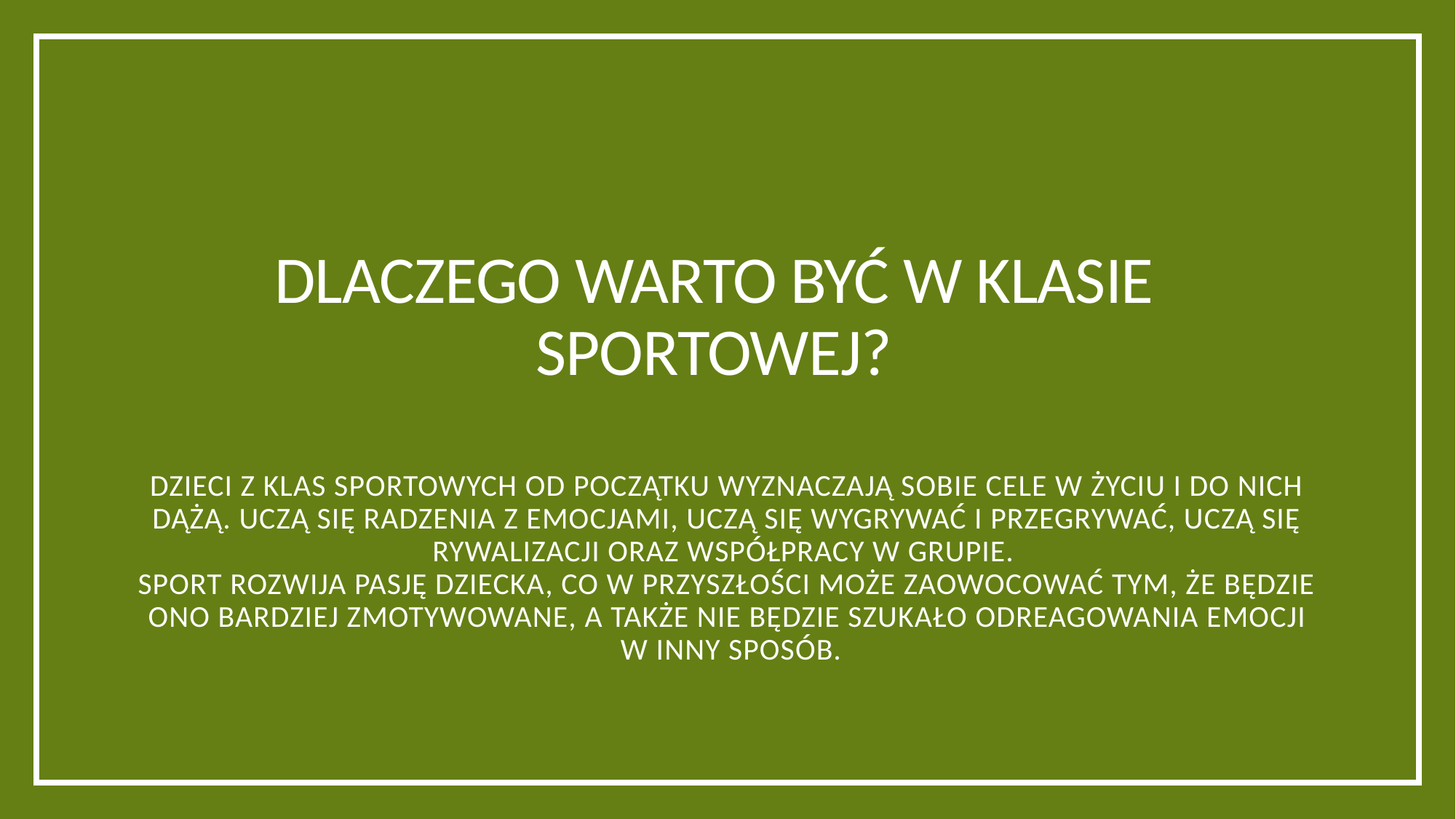

# Dlaczego warto być w klasie sportowej?
Dzieci z klas sportowych od początku Wyznaczają sobie cele w życiu i do nich dążą. Uczą się radzenia z emocjami, uczą się wygrywać i przegrywać, uczą się rywalizacji oraz współpracy w grupie.
Sport rozwija pasję dziecka, co w przyszłości może zaowocować tym, że będzie ono bardziej zmotywowane, a także nie będzie szukało odreagowania emocji
 w inny sposób.